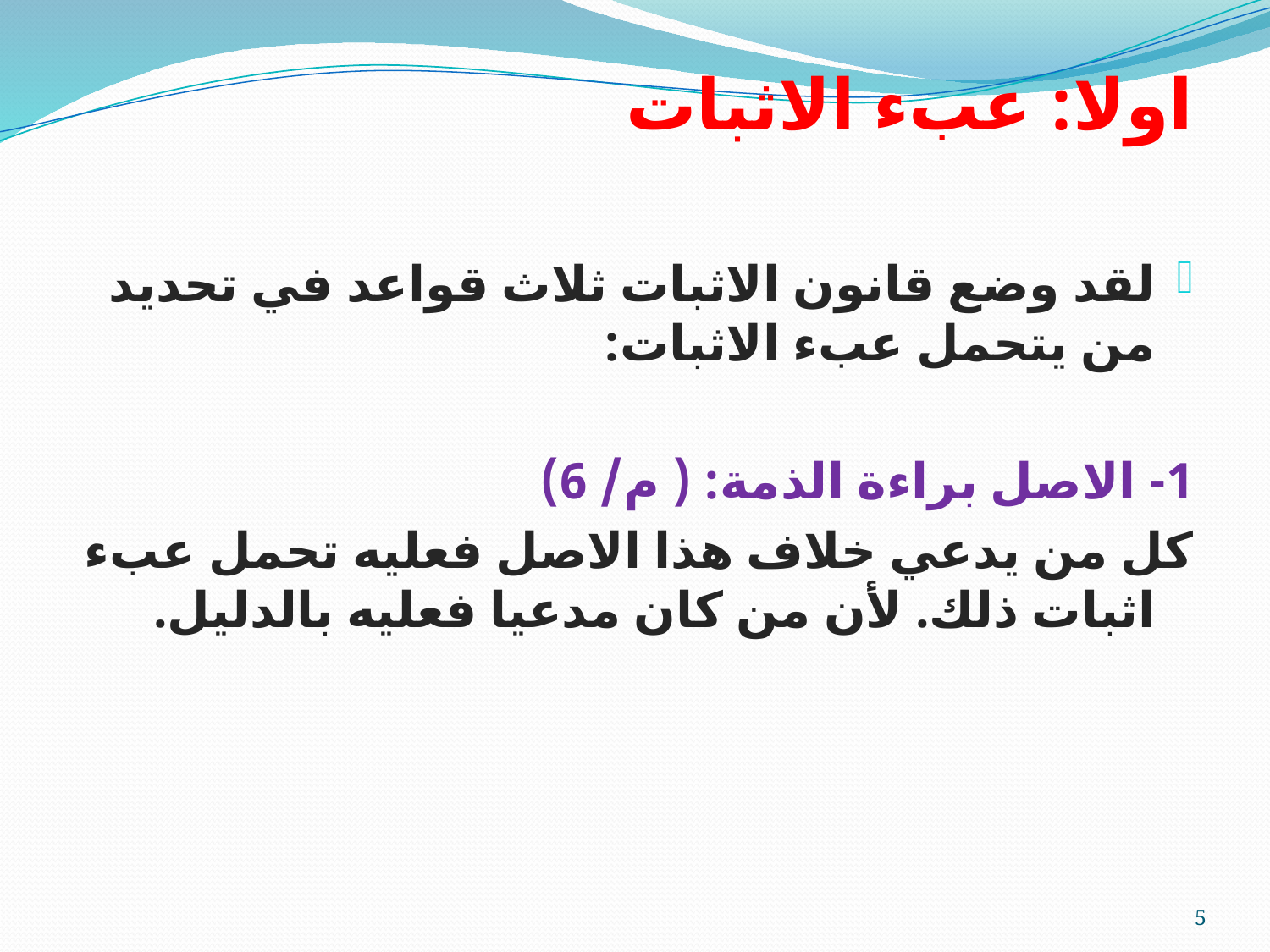

اولا: عبء الاثبات

لقد وضع قانون الاثبات ثلاث قواعد في تحديد من يتحمل عبء الاثبات:

1- الاصل براءة الذمة: ( م/ 6)
كل من يدعي خلاف هذا الاصل فعليه تحمل عبء اثبات ذلك. لأن من كان مدعيا فعليه بالدليل.

5